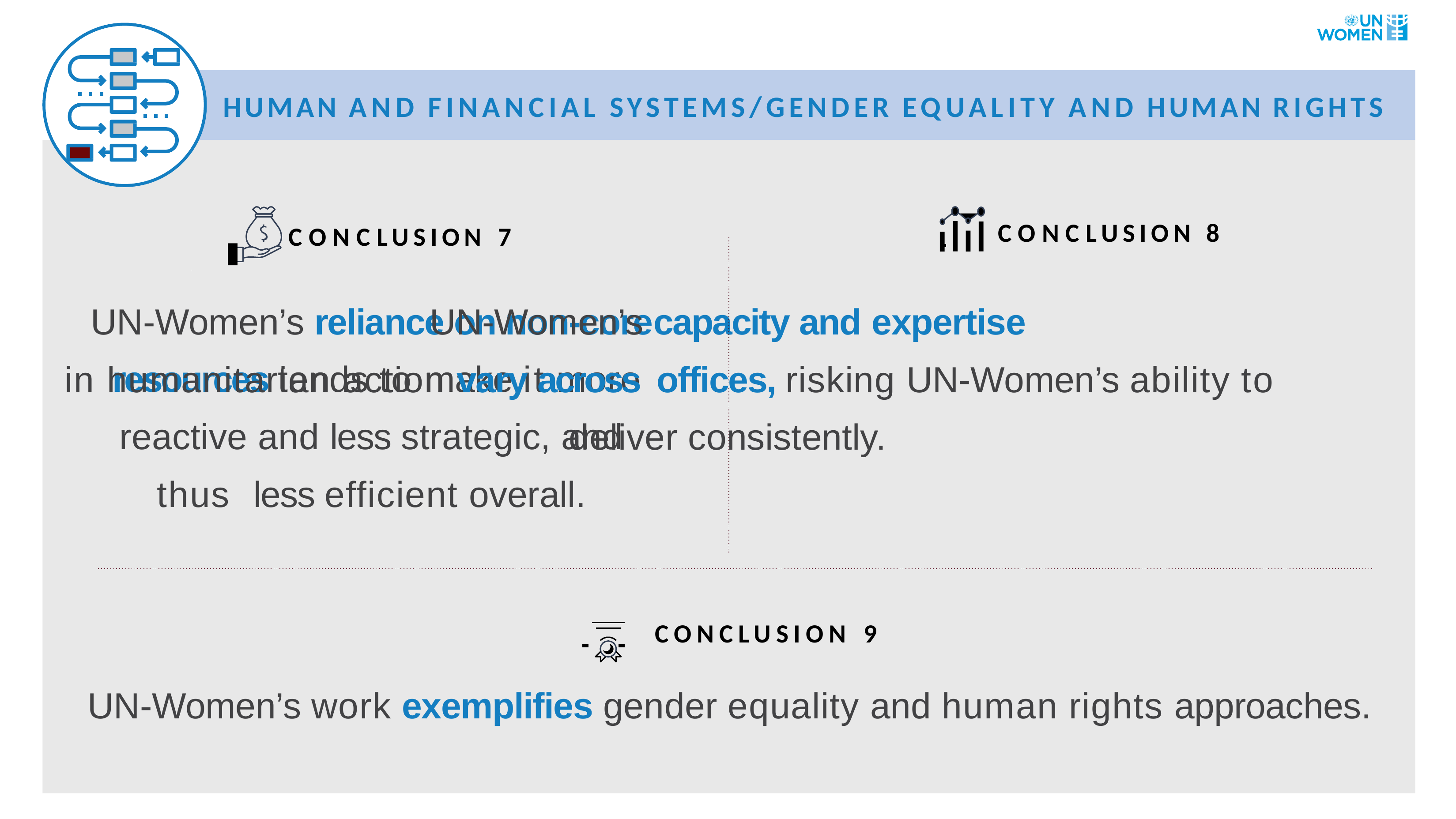

# HUMAN AND FINANCIAL SYSTEMS/GENDER EQUALITY AND HUMAN RIGHTS

 		CONCLUSION	8

CONCLUSION	7

UN-Women’s reliance on non-core  resources tends to make it more
reactive and less strategic, and thus  less efficient overall.
UN-Women’s capacity and expertise
in humanitarian action vary across  offices, risking UN-Women’s ability to
deliver consistently.

 		 		CONCLUSION	9

UN-Women’s work exemplifies gender equality and human rights approaches.